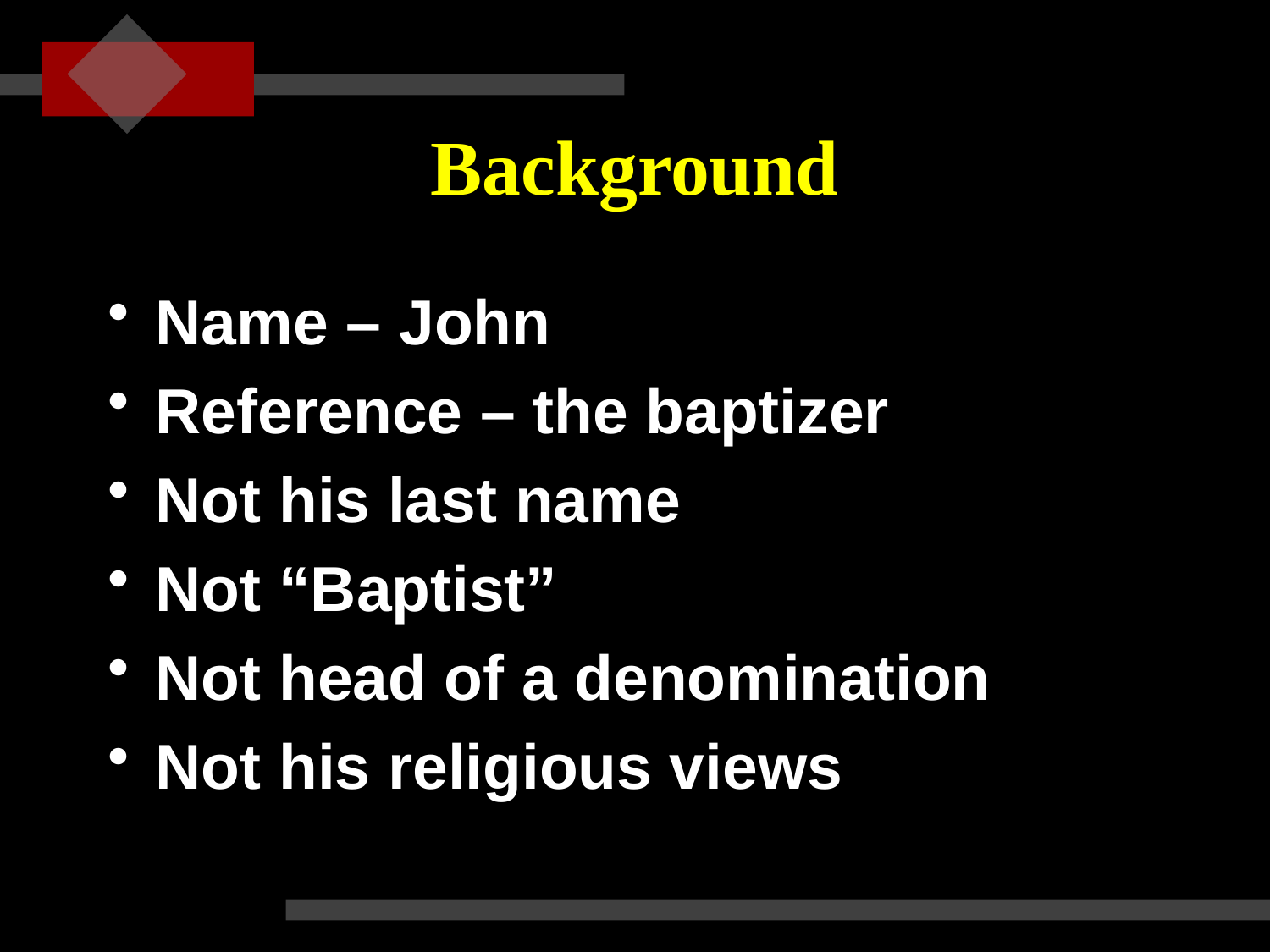

# Background
Name – John
Reference – the baptizer
Not his last name
Not “Baptist”
Not head of a denomination
Not his religious views